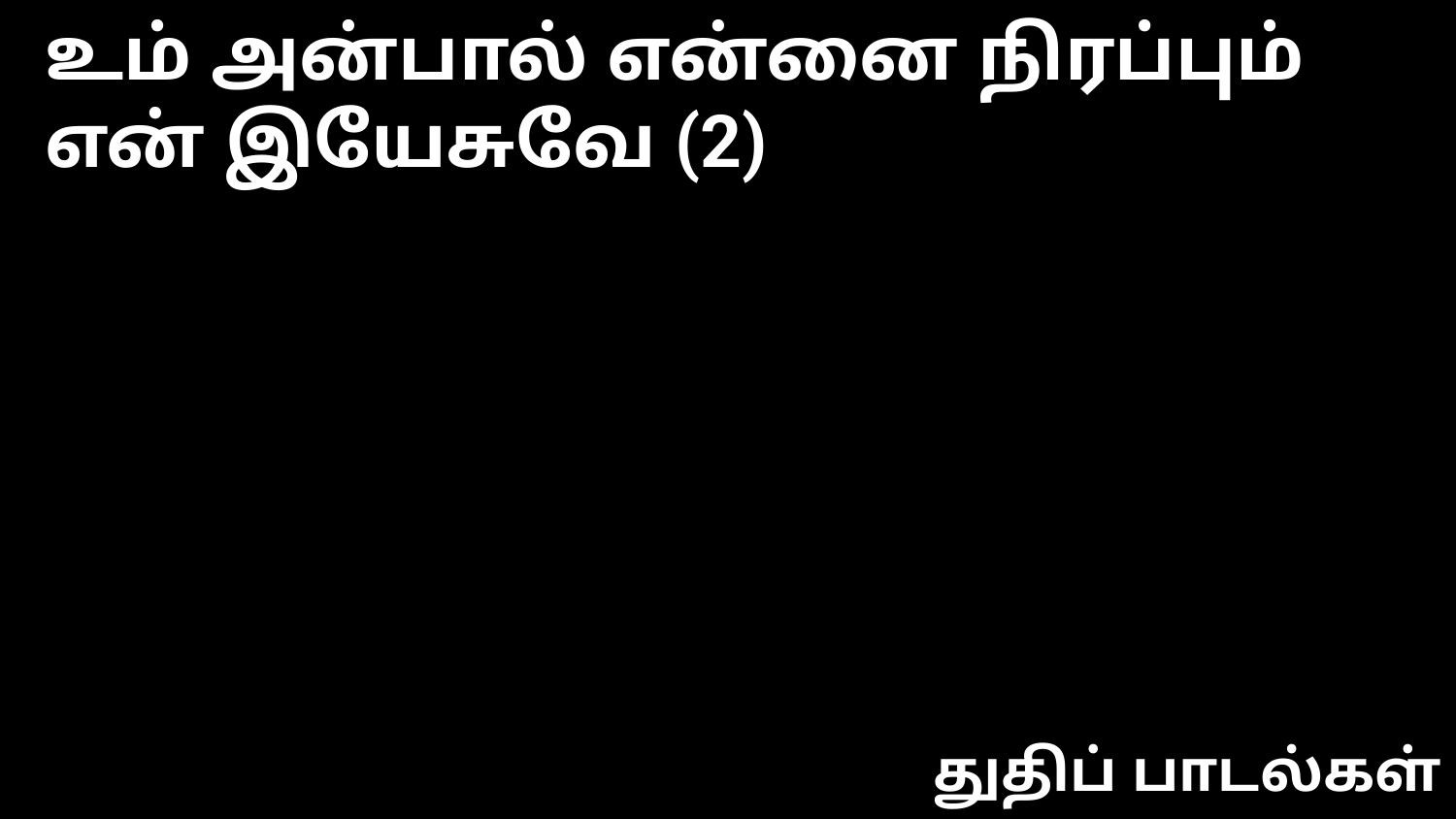

உம் அன்பால் என்னை நிரப்பும்   என் இயேசுவே (2)

துதிப் பாடல்கள்